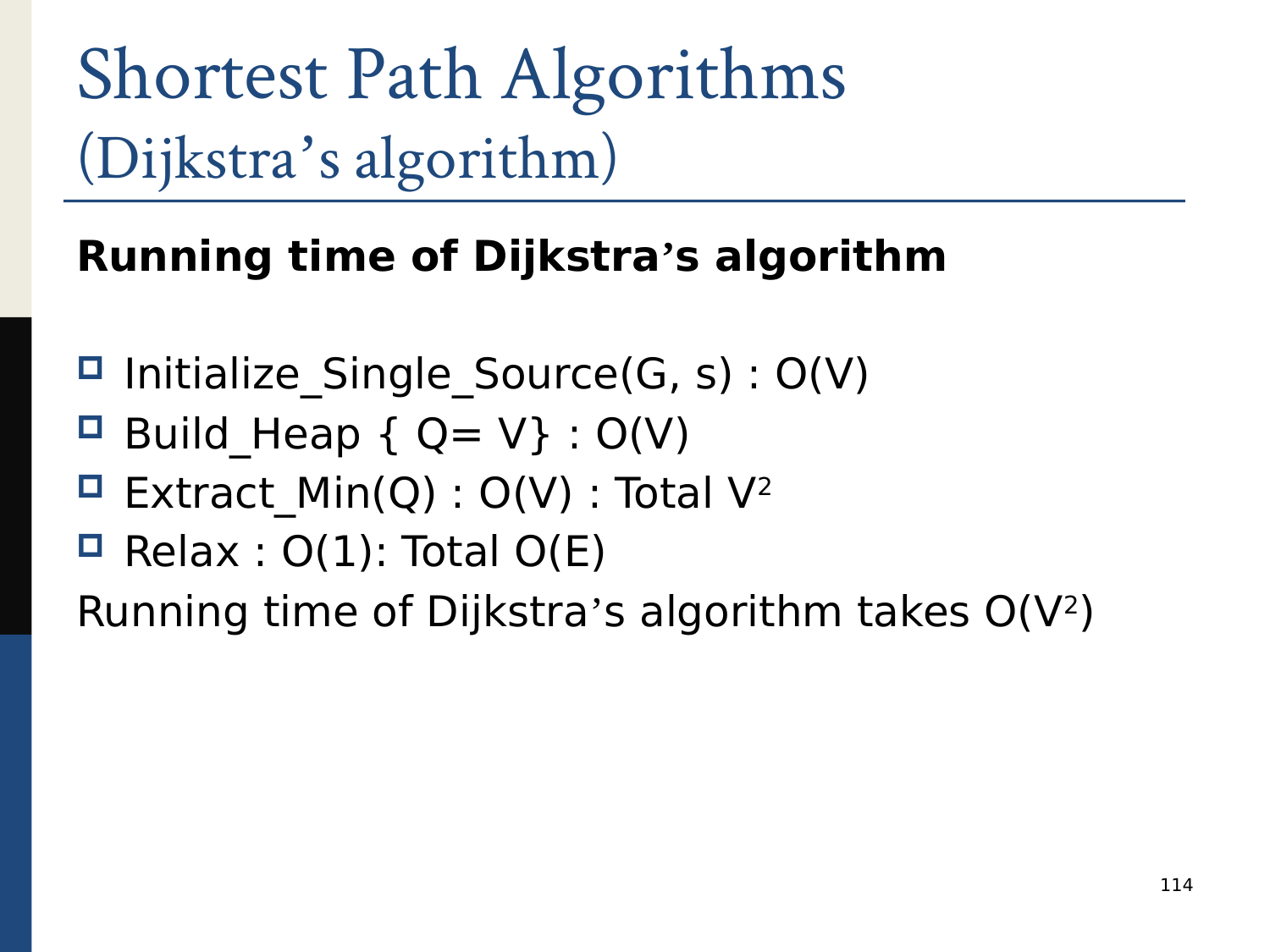

# Shortest Path Algorithms (Dijkstra’s algorithm)
Running time of Dijkstra’s algorithm

Initialize_Single_Source(G, s) : O(V)
Build_Heap { Q= V} : O(V)
Extract_Min(Q) : O(V) : Total V2
Relax : O(1): Total O(E)
Running time of Dijkstra’s algorithm takes O(V2)

114